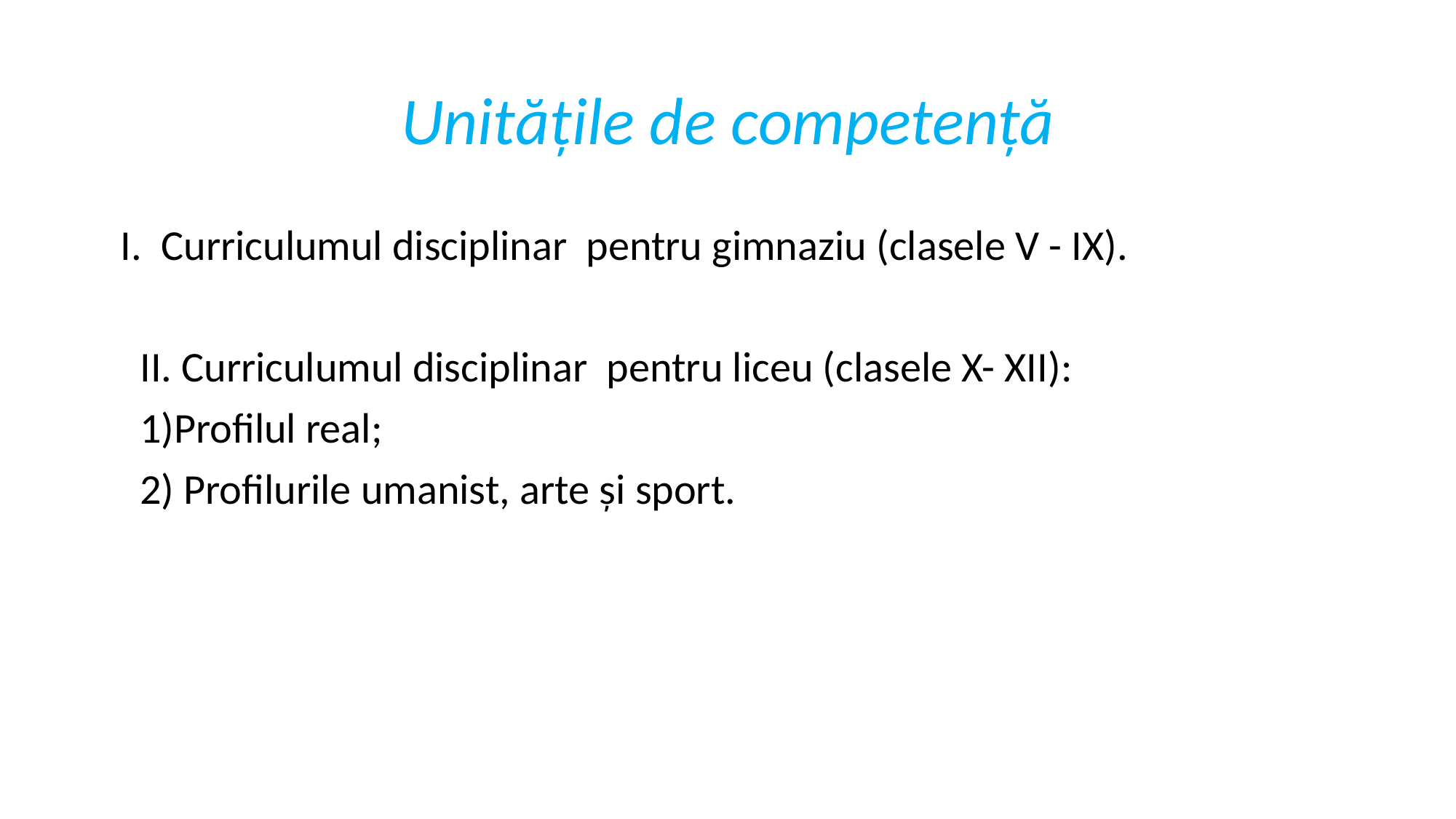

# Unitățile de competență
 I.  Curriculumul disciplinar  pentru gimnaziu (clasele V - IX).

   II. Curriculumul disciplinar  pentru liceu (clasele X- XII):
   1)Profilul real;
   2) Profilurile umanist, arte și sport.